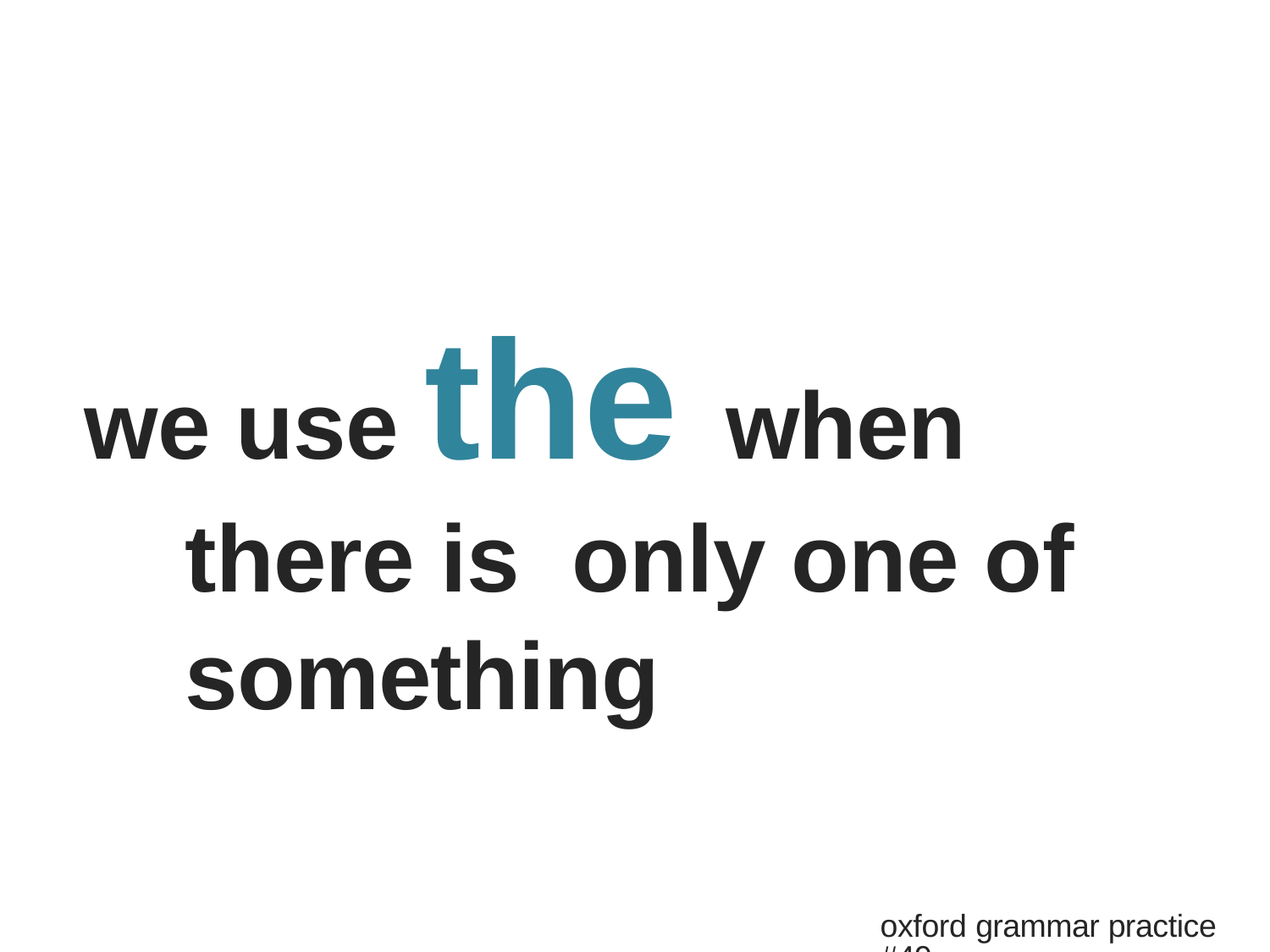

# we use the when there is  only one of something
oxford grammar practice #49